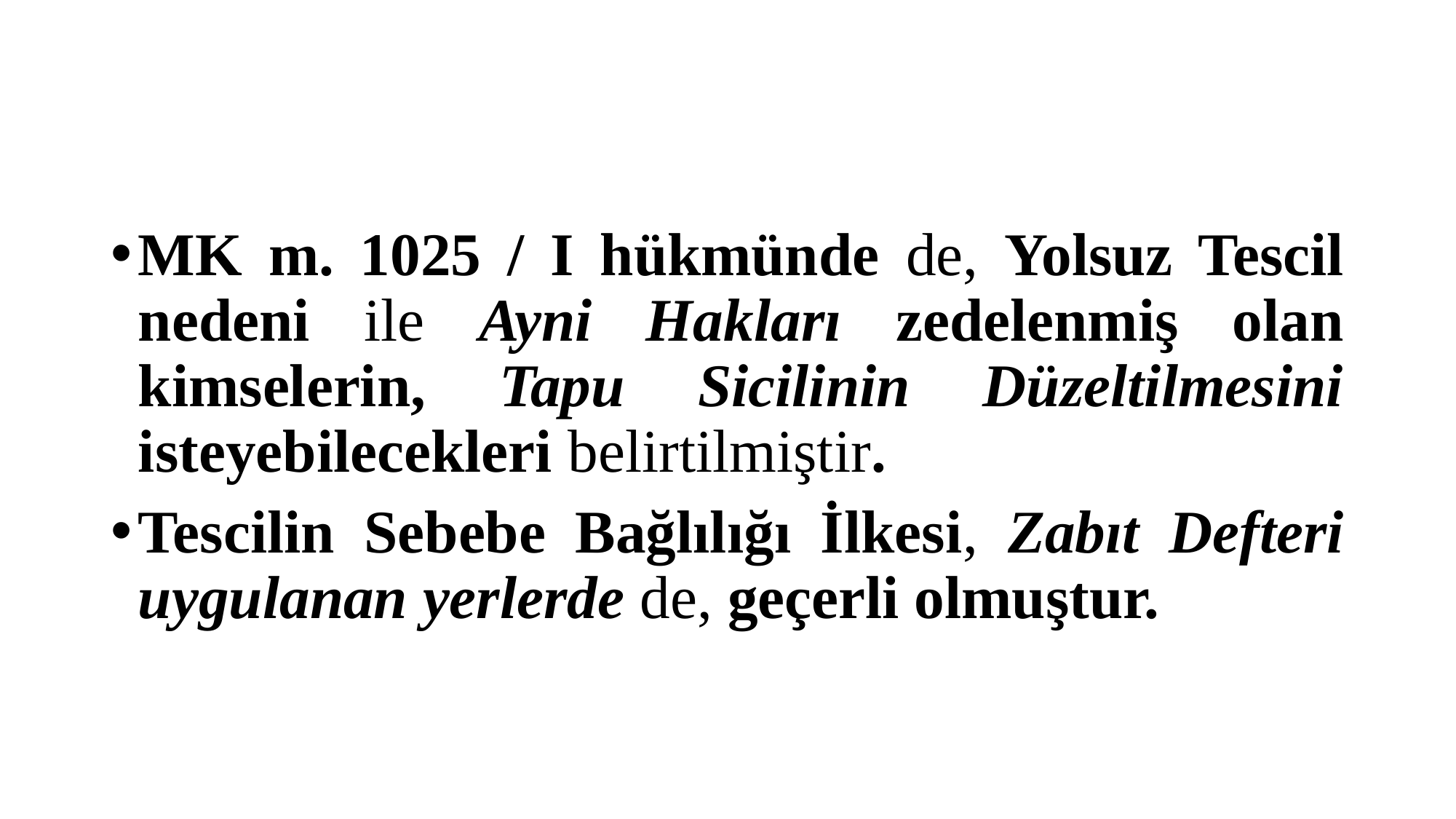

#
MK m. 1025 / I hükmünde de, Yolsuz Tescil nedeni ile Ayni Hakları zedelenmiş olan kimselerin, Tapu Sicilinin Düzeltilmesini isteyebilecekleri belirtilmiştir.
Tescilin Sebebe Bağlılığı İlkesi, Zabıt Defteri uygulanan yerlerde de, geçerli olmuştur.